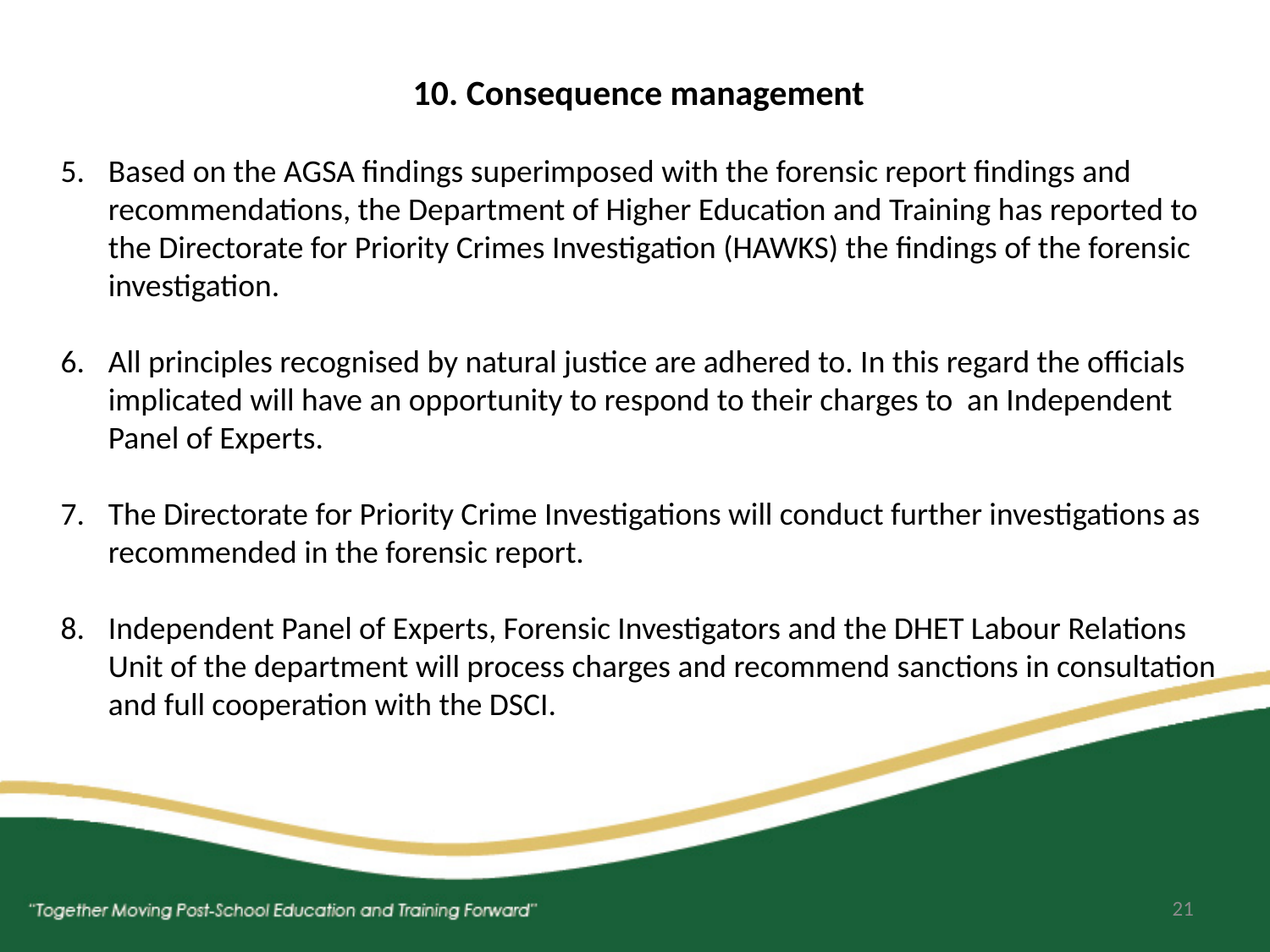

10. Consequence management

Based on the AGSA findings superimposed with the forensic report findings and recommendations, the Department of Higher Education and Training has reported to the Directorate for Priority Crimes Investigation (HAWKS) the findings of the forensic investigation.

All principles recognised by natural justice are adhered to. In this regard the officials implicated will have an opportunity to respond to their charges to  an Independent Panel of Experts.

The Directorate for Priority Crime Investigations will conduct further investigations as recommended in the forensic report.

Independent Panel of Experts, Forensic Investigators and the DHET Labour Relations Unit of the department will process charges and recommend sanctions in consultation and full cooperation with the DSCI.

#
21